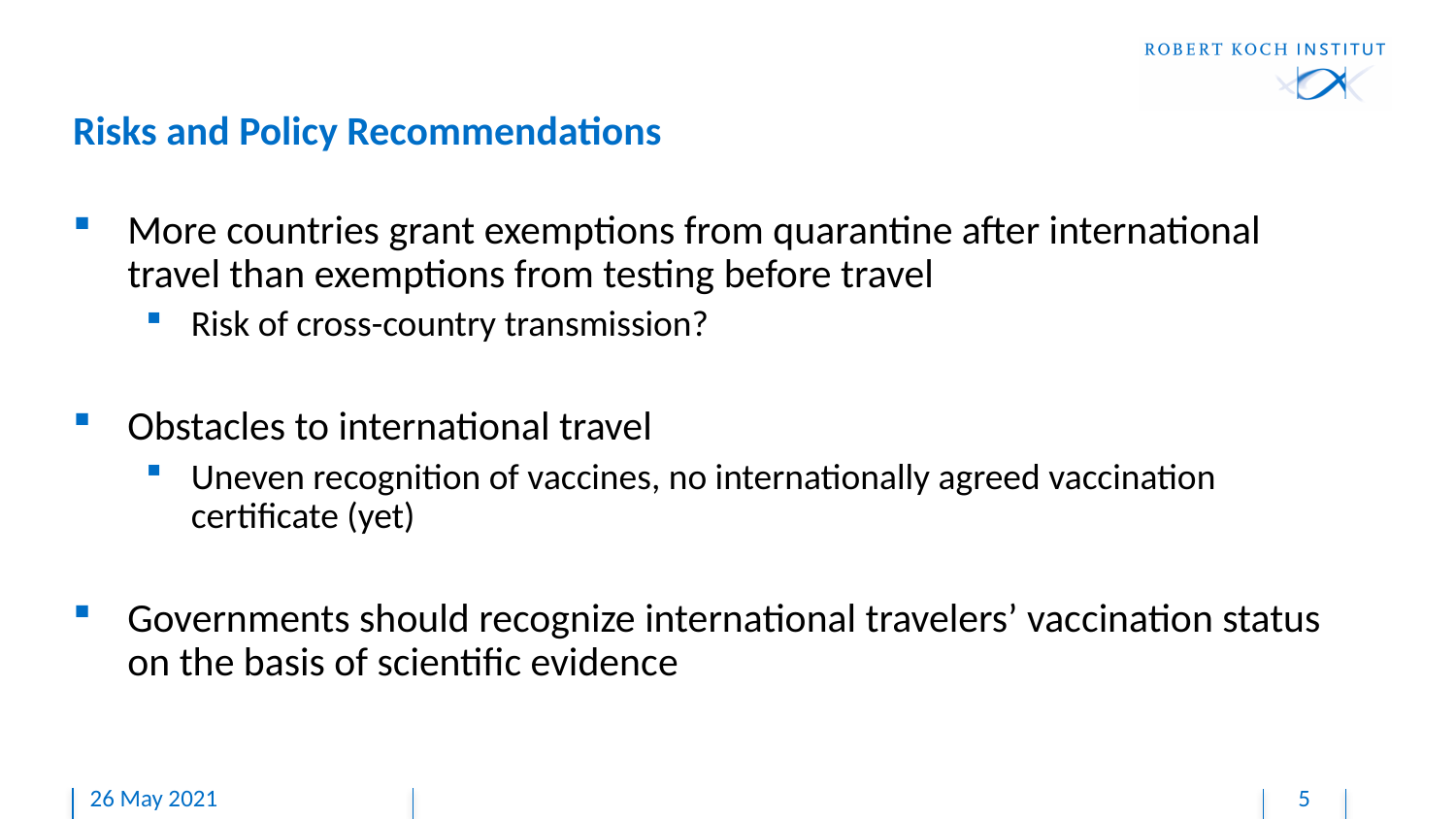

# Risks and Policy Recommendations
More countries grant exemptions from quarantine after international travel than exemptions from testing before travel
Risk of cross-country transmission?

Obstacles to international travel
Uneven recognition of vaccines, no internationally agreed vaccination certificate (yet)

Governments should recognize international travelers’ vaccination status on the basis of scientific evidence
26 May 2021

5